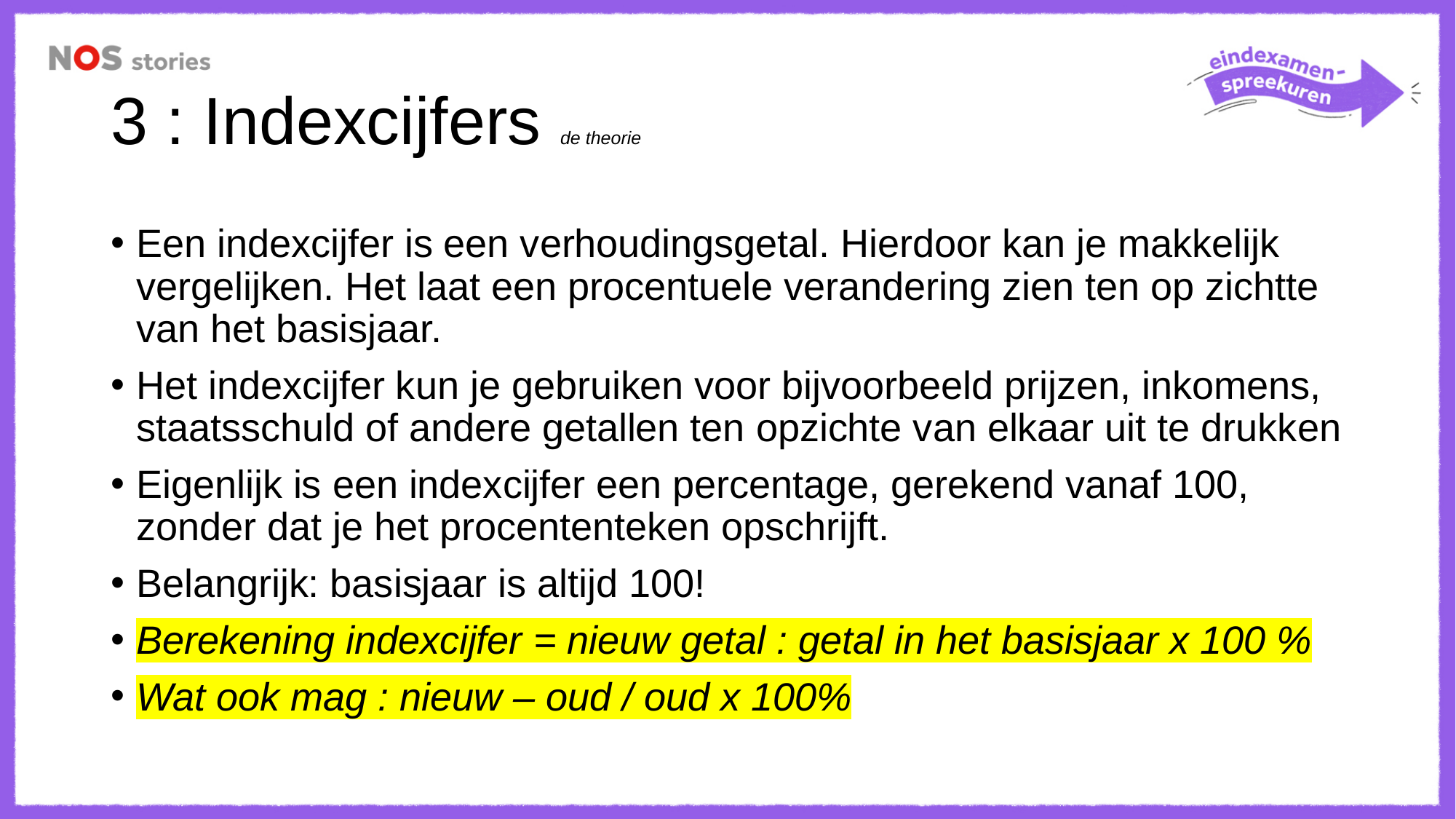

# 3 : Indexcijfers de theorie
Een indexcijfer is een verhoudingsgetal. Hierdoor kan je makkelijk vergelijken. Het laat een procentuele verandering zien ten op zichtte van het basisjaar.
Het indexcijfer kun je gebruiken voor bijvoorbeeld prijzen, inkomens, staatsschuld of andere getallen ten opzichte van elkaar uit te drukken
Eigenlijk is een indexcijfer een percentage, gerekend vanaf 100, zonder dat je het procententeken opschrijft.
Belangrijk: basisjaar is altijd 100!
Berekening indexcijfer = nieuw getal : getal in het basisjaar x 100 %
Wat ook mag : nieuw – oud / oud x 100%